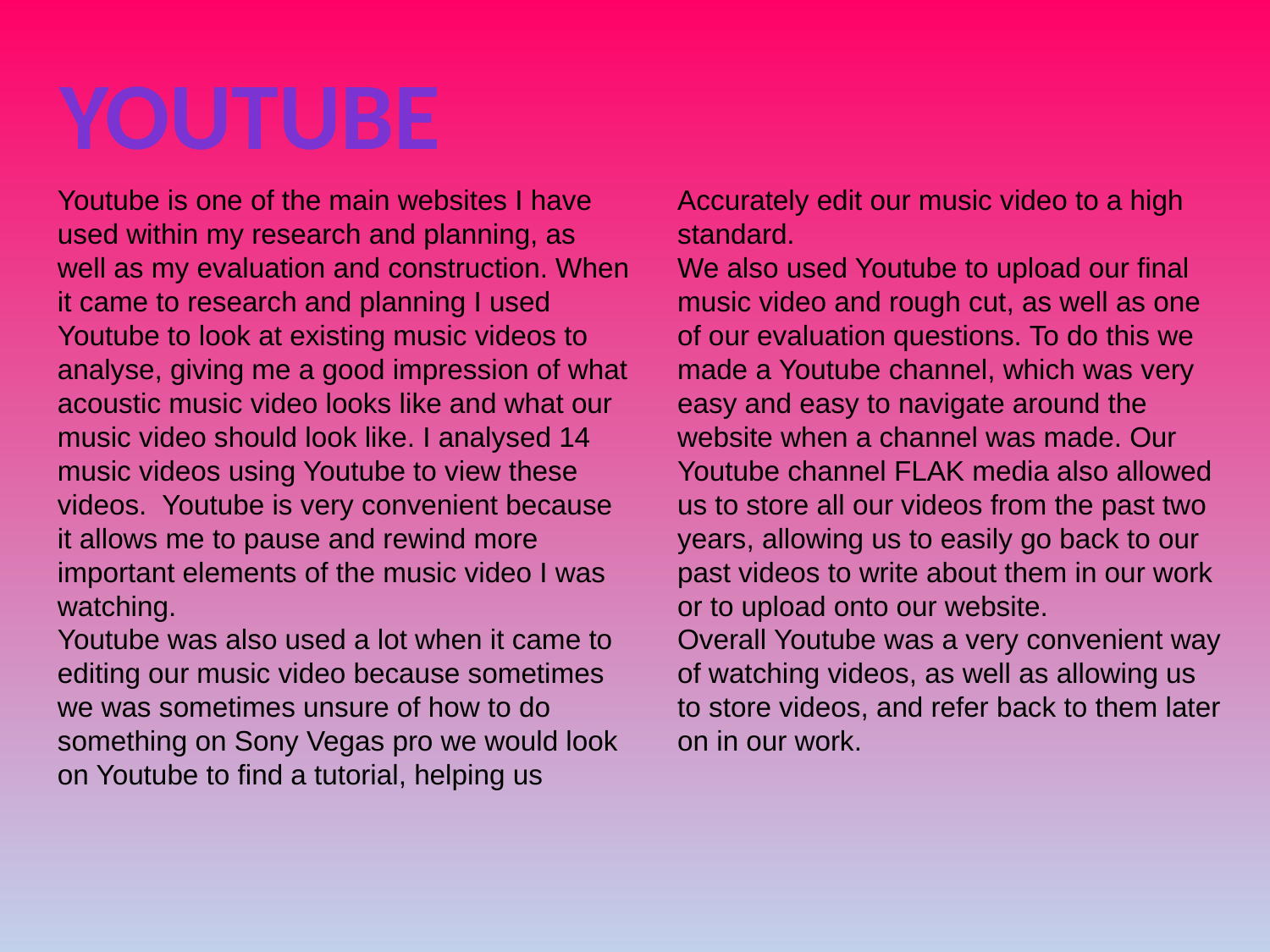

Youtube
Youtube is one of the main websites I have used within my research and planning, as well as my evaluation and construction. When it came to research and planning I used Youtube to look at existing music videos to analyse, giving me a good impression of what acoustic music video looks like and what our music video should look like. I analysed 14 music videos using Youtube to view these videos.  Youtube is very convenient because it allows me to pause and rewind more important elements of the music video I was watching.
Youtube was also used a lot when it came to editing our music video because sometimes we was sometimes unsure of how to do something on Sony Vegas pro we would look on Youtube to find a tutorial, helping us
Accurately edit our music video to a high standard.
We also used Youtube to upload our final music video and rough cut, as well as one of our evaluation questions. To do this we made a Youtube channel, which was very easy and easy to navigate around the website when a channel was made. Our Youtube channel FLAK media also allowed us to store all our videos from the past two years, allowing us to easily go back to our past videos to write about them in our work or to upload onto our website.
Overall Youtube was a very convenient way of watching videos, as well as allowing us to store videos, and refer back to them later on in our work.